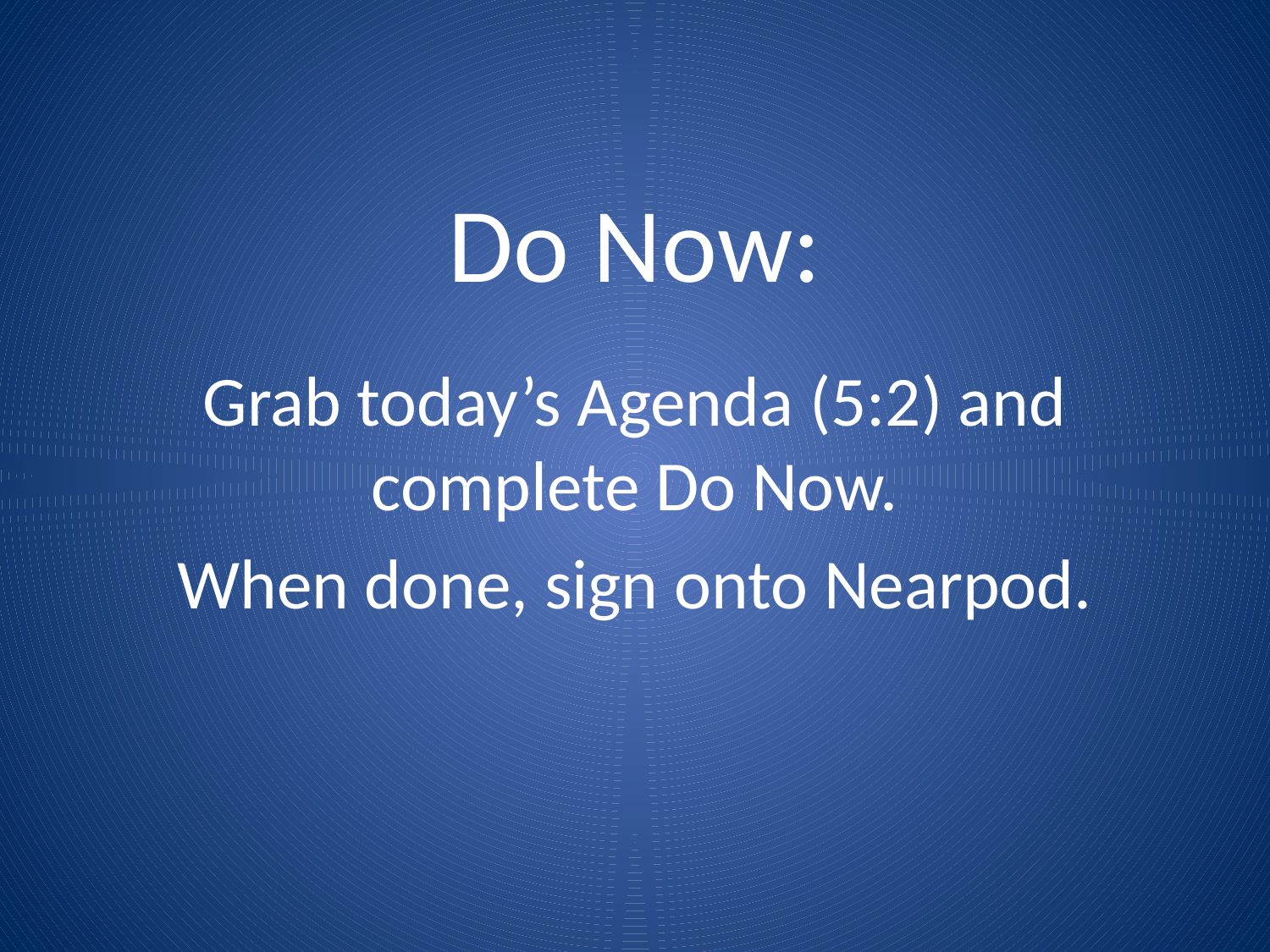

# Do Now:
Grab today’s Agenda (5:2) and complete Do Now.
When done, sign onto Nearpod.